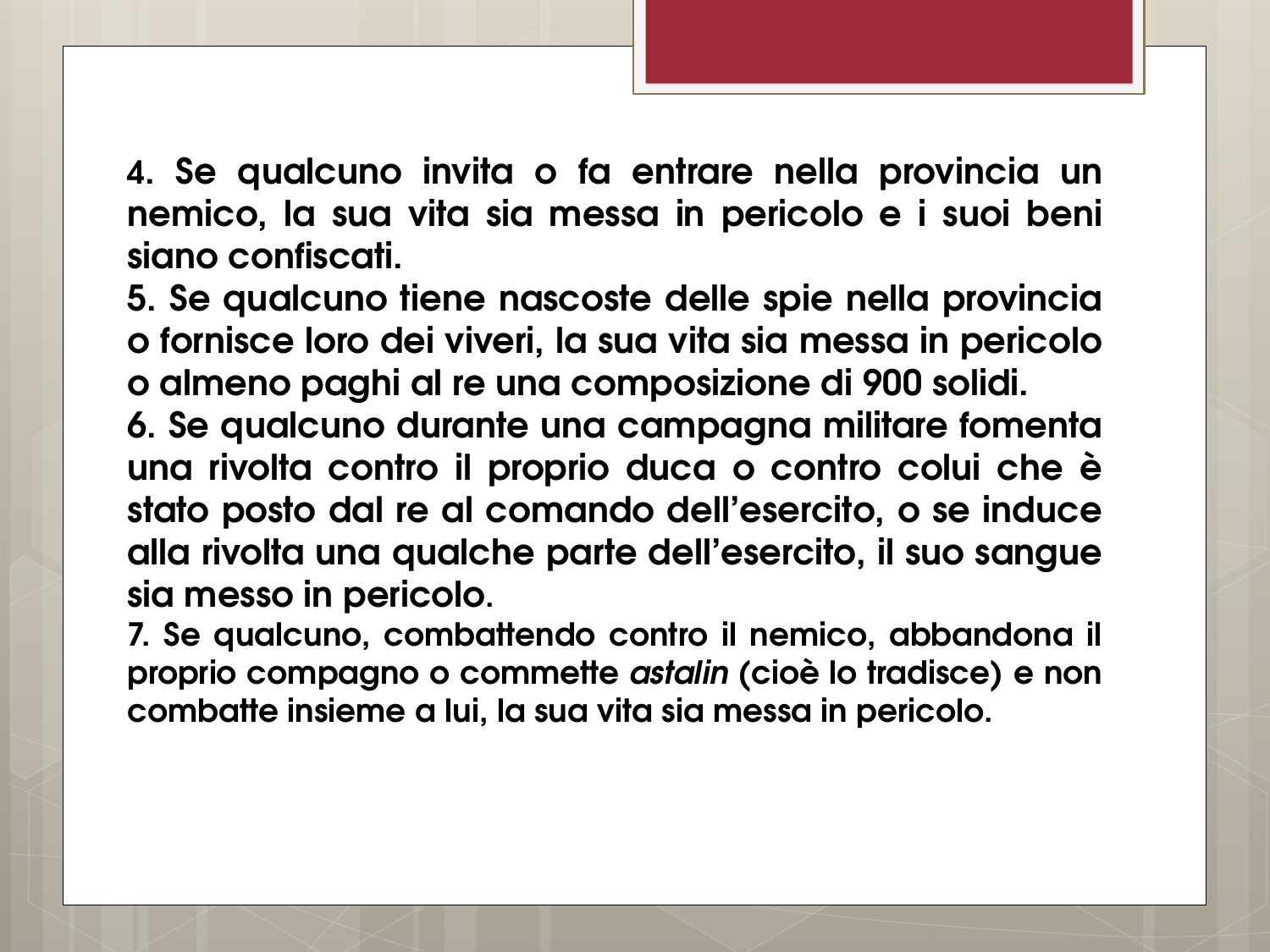

4. Se qualcuno invita o fa entrare nella provincia un nemico, la sua vita sia messa in pericolo e i suoi beni siano confiscati.
5. Se qualcuno tiene nascoste delle spie nella provincia o fornisce loro dei viveri, la sua vita sia messa in pericolo o almeno paghi al re una composizione di 900 solidi.
6. Se qualcuno durante una campagna militare fomenta una rivolta contro il proprio duca o contro colui che è stato posto dal re al comando dell’esercito, o se induce alla rivolta una qualche parte dell’esercito, il suo sangue sia messo in pericolo.
7. Se qualcuno, combattendo contro il nemico, abbandona il proprio compagno o commette astalin (cioè lo tradisce) e non combatte insieme a lui, la sua vita sia messa in pericolo.